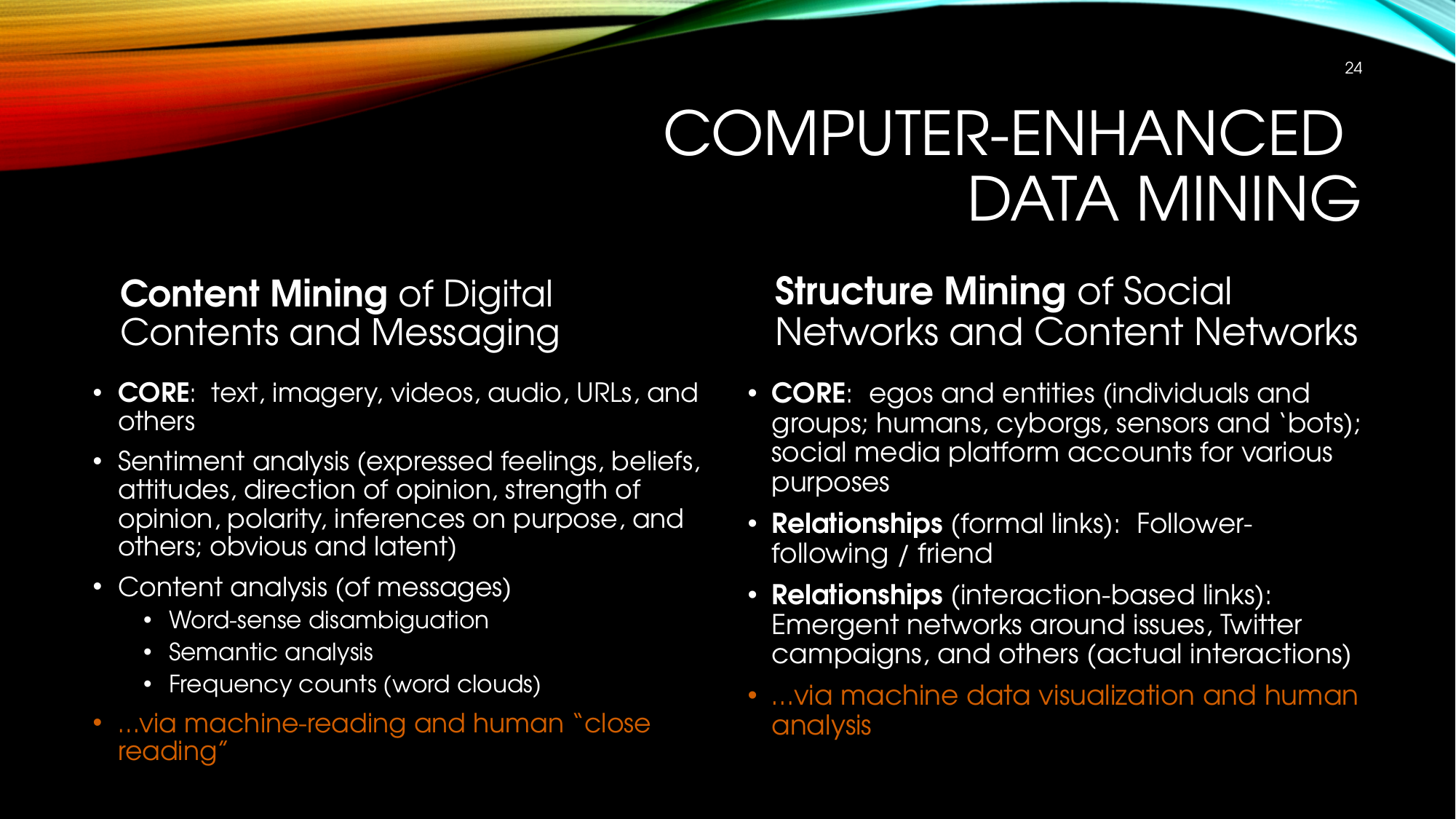

24
# Computer-Enhanced Data mining
Content Mining of Digital Contents and Messaging
Structure Mining of Social Networks and Content Networks
CORE:  text, imagery, videos, audio, URLs, and others
Sentiment analysis (expressed feelings, beliefs, attitudes, direction of opinion, strength of opinion, polarity, inferences on purpose, and others; obvious and latent)
Content analysis (of messages)
Word-sense disambiguation
Semantic analysis
Frequency counts (word clouds)
…via machine-reading and human “close reading”
CORE:  egos and entities (individuals and groups; humans, cyborgs, sensors and ‘bots); social media platform accounts for various purposes
Relationships (formal links):  Follower-following / friend
Relationships (interaction-based links):   Emergent networks around issues, Twitter campaigns, and others (actual interactions)
…via machine data visualization and human analysis